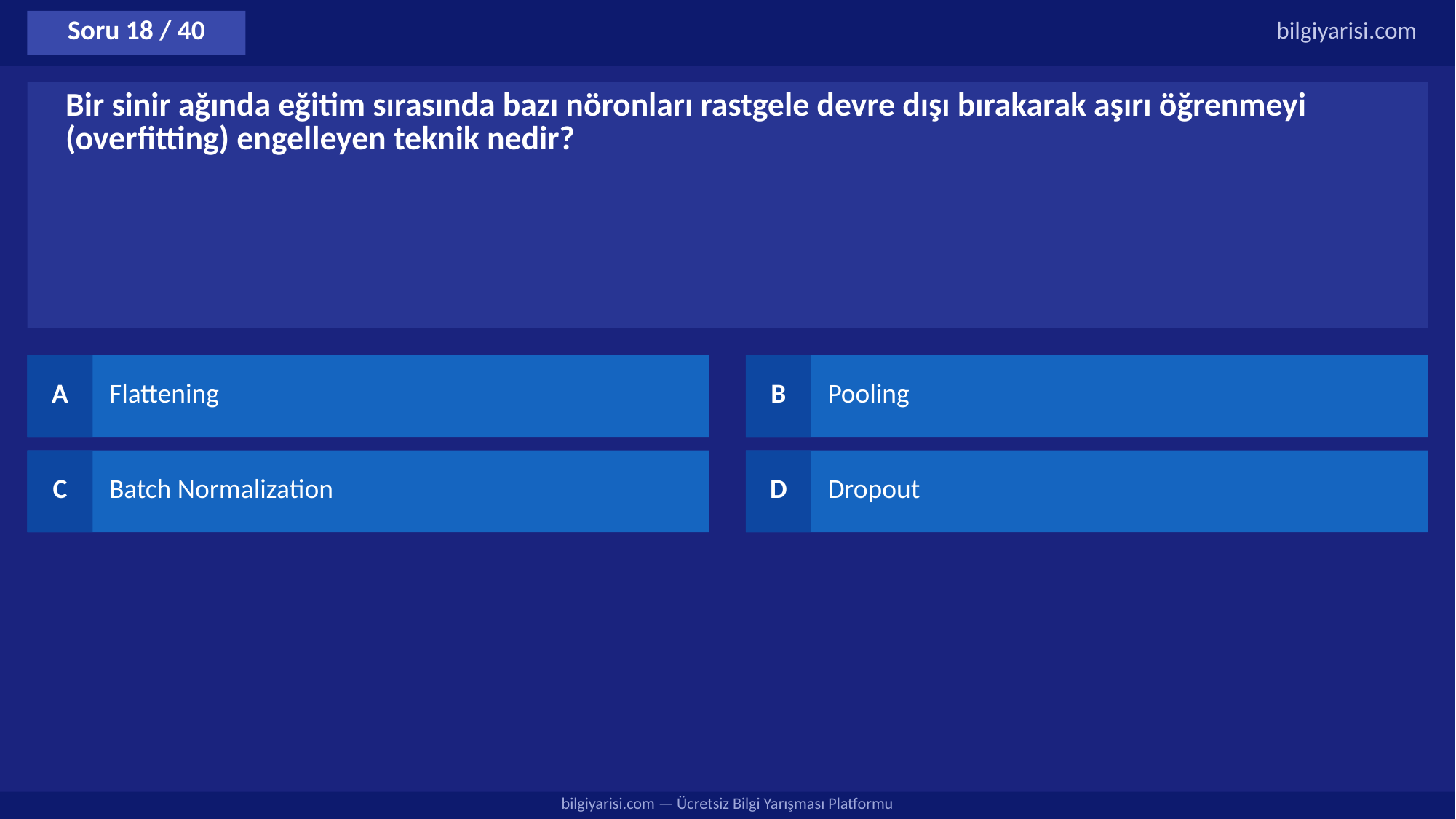

Soru 18 / 40
bilgiyarisi.com

Bir sinir ağında eğitim sırasında bazı nöronları rastgele devre dışı bırakarak aşırı öğrenmeyi (overfitting) engelleyen teknik nedir?

A
Flattening

B
Pooling

C
Batch Normalization

D
Dropout
bilgiyarisi.com — Ücretsiz Bilgi Yarışması Platformu